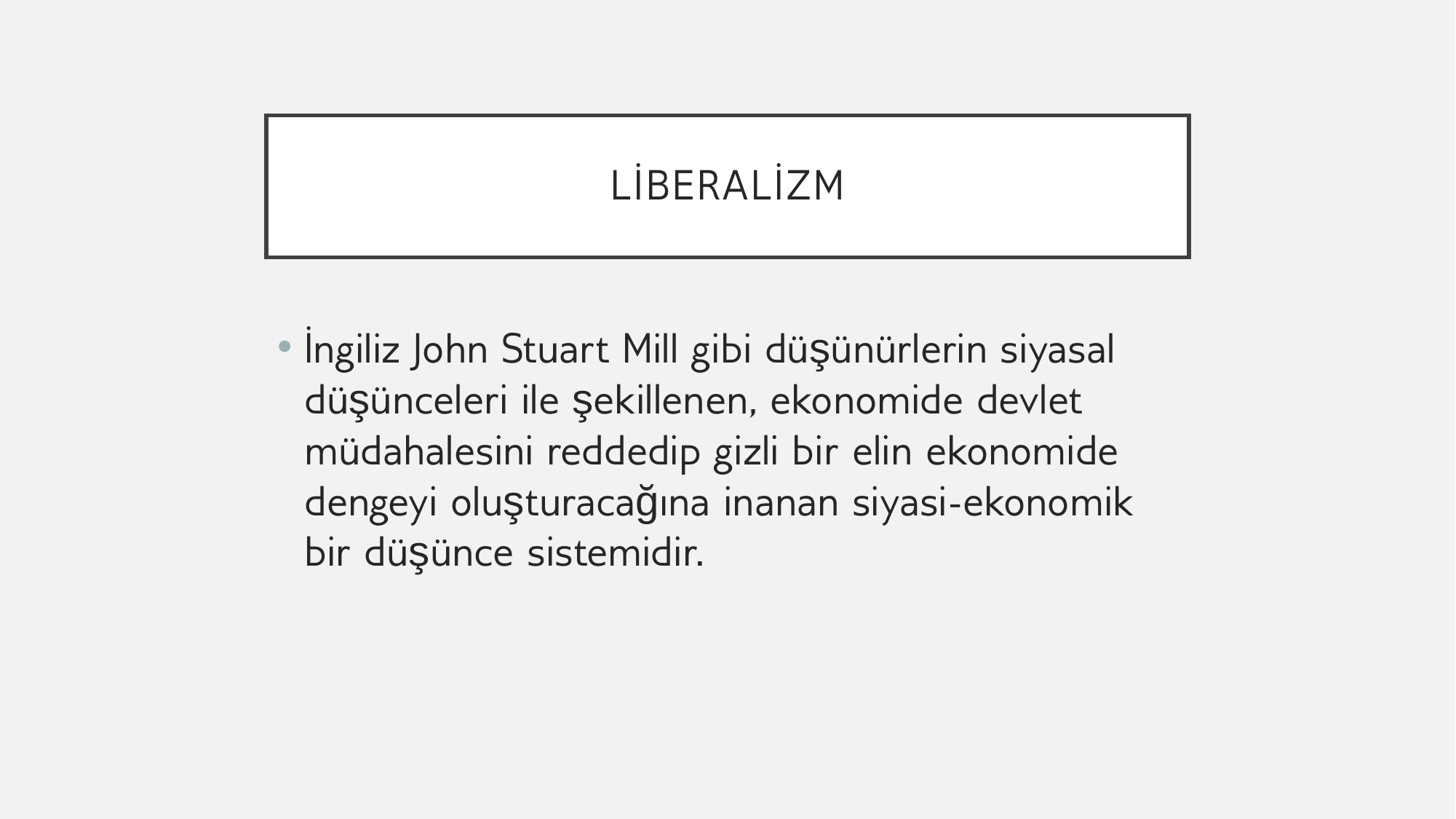

# Liberalizm
İngiliz John Stuart Mill gibi düşünürlerin siyasal düşünceleri ile şekillenen, ekonomide devlet müdahalesini reddedip gizli bir elin ekonomide dengeyi oluşturacağına inanan siyasi-ekonomik bir düşünce sistemidir.